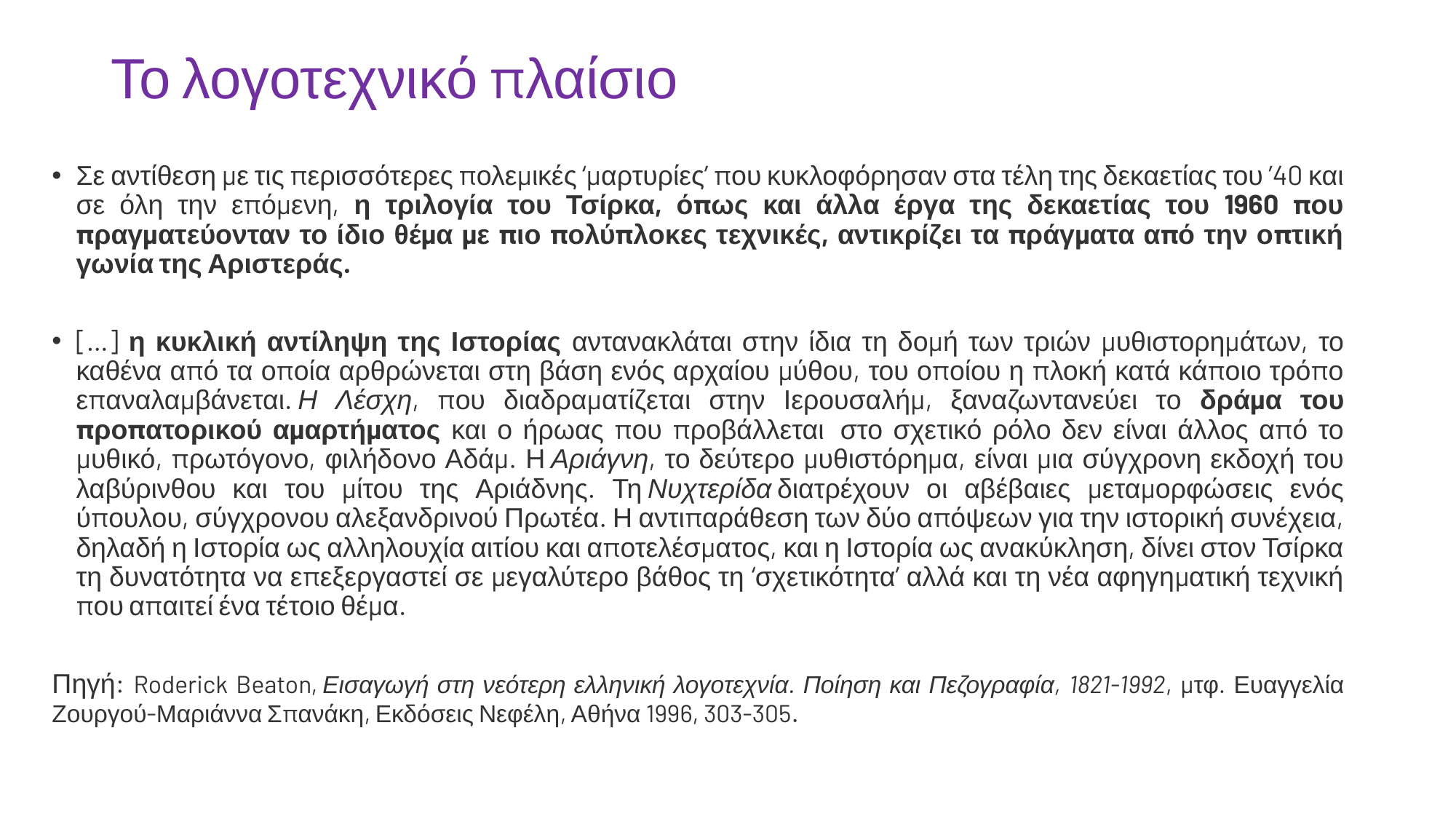

# Το λογοτεχνικό πλαίσιο
Σε αντίθεση με τις περισσότερες πολεμικές ‘μαρτυρίες’ που κυκλοφόρησαν στα τέλη της δεκαετίας του ’40 και σε όλη την επόμενη, η τριλογία του Τσίρκα, όπως και άλλα έργα της δεκαετίας του 1960 που πραγματεύονταν το ίδιο θέμα με πιο πολύπλοκες τεχνικές, αντικρίζει τα πράγματα από την οπτική γωνία της Αριστεράς.

[…] η κυκλική αντίληψη της Ιστορίας αντανακλάται στην ίδια τη δομή των τριών μυθιστορημάτων, το καθένα από τα οποία αρθρώνεται στη βάση ενός αρχαίου μύθου, του οποίου η πλοκή κατά κάποιο τρόπο επαναλαμβάνεται. Η Λέσχη, που διαδραματίζεται στην Ιερουσαλήμ, ξαναζωντανεύει το δράμα του προπατορικού αμαρτήματος και ο ήρωας που προβάλλεται  στο σχετικό ρόλο δεν είναι άλλος από το μυθικό, πρωτόγονο, φιλήδονο Αδάμ. Η Αριάγνη, το δεύτερο μυθιστόρημα, είναι μια σύγχρονη εκδοχή του λαβύρινθου και του μίτου της Αριάδνης. Τη Νυχτερίδα διατρέχουν οι αβέβαιες μεταμορφώσεις ενός ύπουλου, σύγχρονου αλεξανδρινού Πρωτέα. Η αντιπαράθεση των δύο απόψεων για την ιστορική συνέχεια, δηλαδή η Ιστορία ως αλληλουχία αιτίου και αποτελέσματος, και η Ιστορία ως ανακύκληση, δίνει στον Τσίρκα τη δυνατότητα να επεξεργαστεί σε μεγαλύτερο βάθος τη ‘σχετικότητα’ αλλά και τη νέα αφηγηματική τεχνική που απαιτεί ένα τέτοιο θέμα.

Πηγή: Roderick Beaton, Εισαγωγή στη νεότερη ελληνική λογοτεχνία. Ποίηση και Πεζογραφία, 1821-1992, μτφ. Ευαγγελία Ζουργού-Μαριάννα Σπανάκη, Εκδόσεις Νεφέλη, Αθήνα 1996, 303-305.